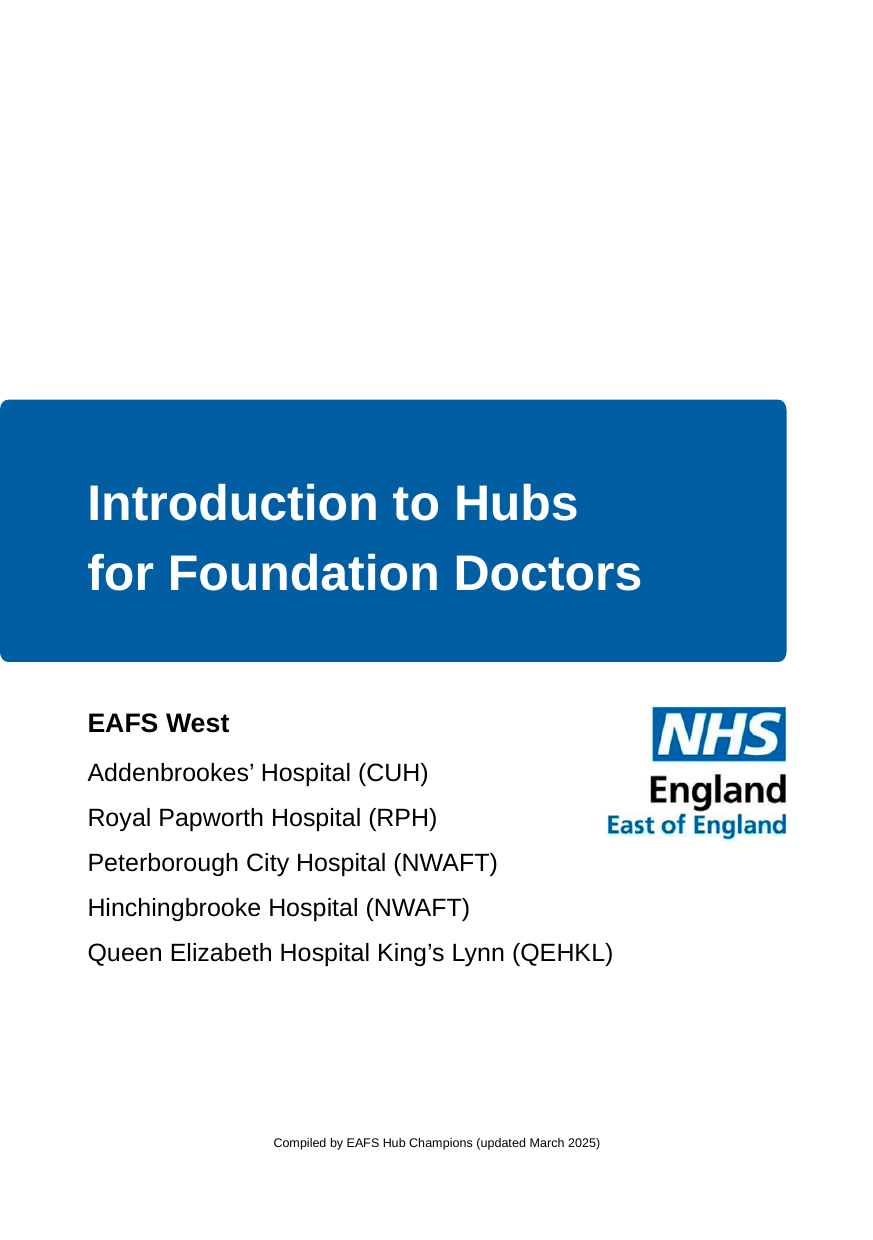

Introduction to Hubs
for Foundation Doctors
EAFS West

Addenbrookes’ Hospital (CUH)
Royal Papworth Hospital (RPH)
Peterborough City Hospital (NWAFT)
Hinchingbrooke Hospital (NWAFT)
Queen Elizabeth Hospital King’s Lynn (QEHKL)
Compiled by EAFS Hub Champions (updated March 2025)